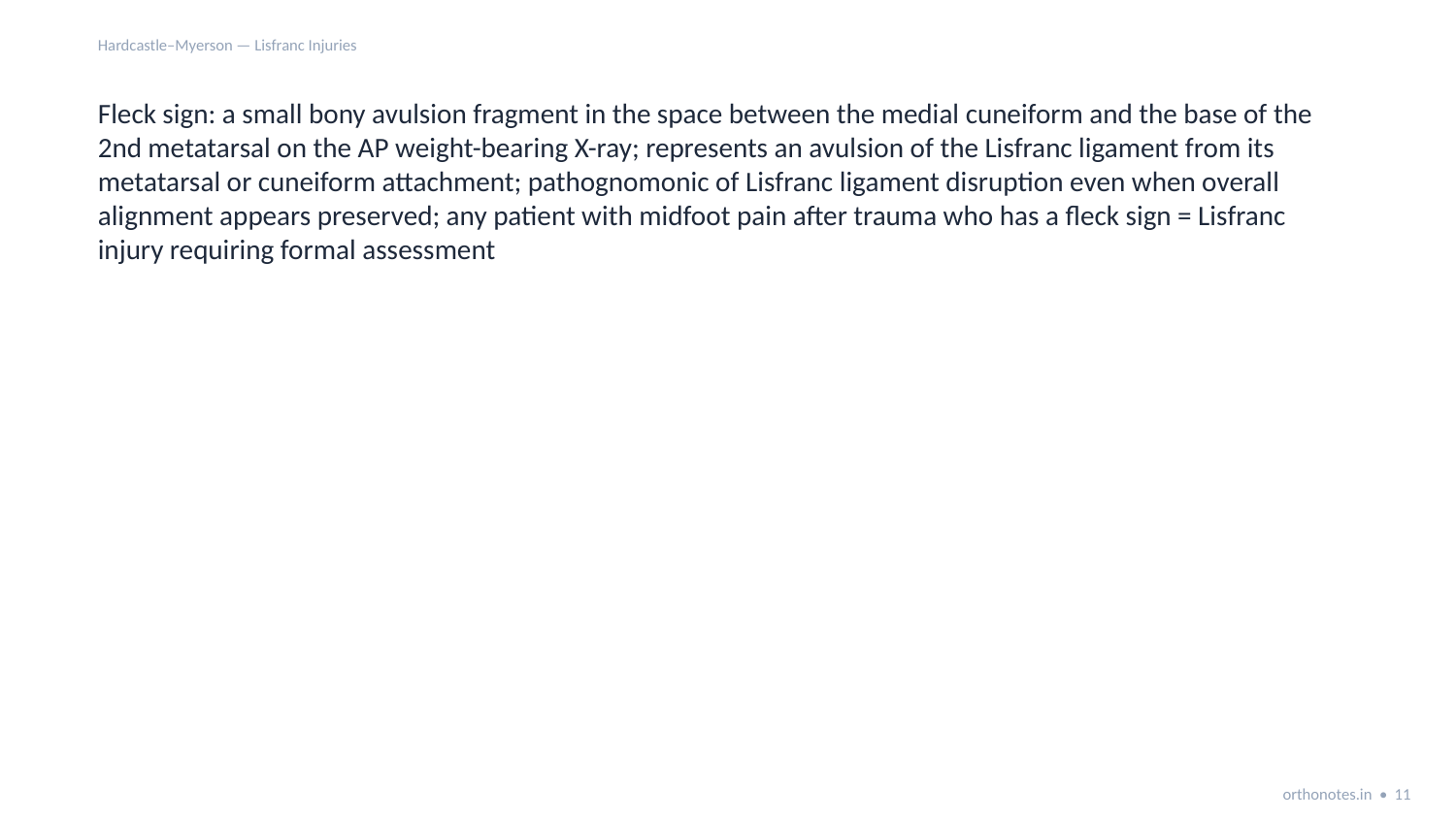

Hardcastle–Myerson — Lisfranc Injuries
Fleck sign: a small bony avulsion fragment in the space between the medial cuneiform and the base of the 2nd metatarsal on the AP weight-bearing X-ray; represents an avulsion of the Lisfranc ligament from its metatarsal or cuneiform attachment; pathognomonic of Lisfranc ligament disruption even when overall alignment appears preserved; any patient with midfoot pain after trauma who has a fleck sign = Lisfranc injury requiring formal assessment
orthonotes.in  •  11